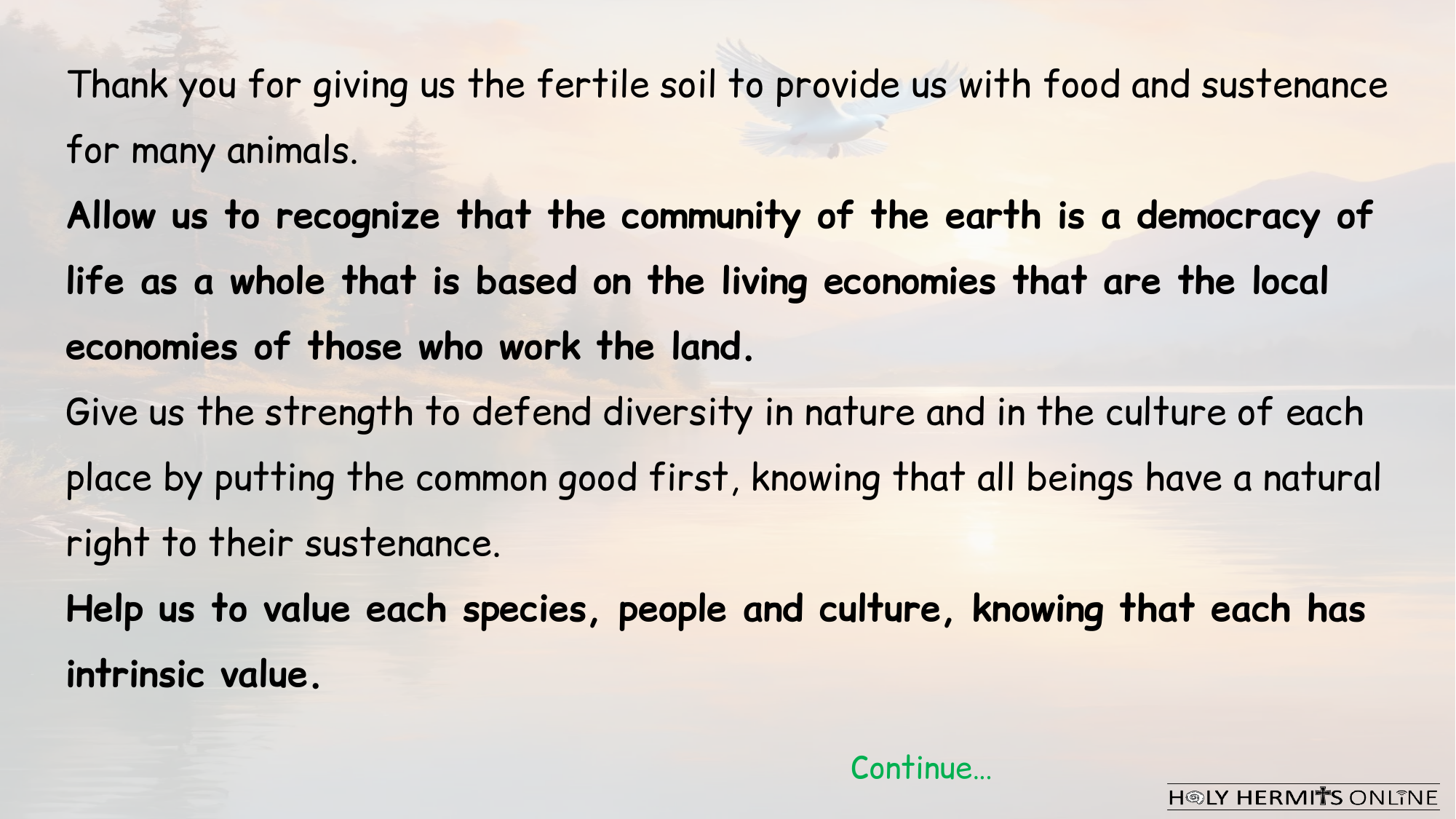

Thank you for giving us the fertile soil to provide us with food and sustenance for many animals.
Allow us to recognize that the community of the earth is a democracy of life as a whole that is based on the living economies that are the local economies of those who work the land.
Give us the strength to defend diversity in nature and in the culture of each place by putting the common good first, knowing that all beings have a natural right to their sustenance.
Help us to value each species, people and culture, knowing that each has intrinsic value.

Continue…